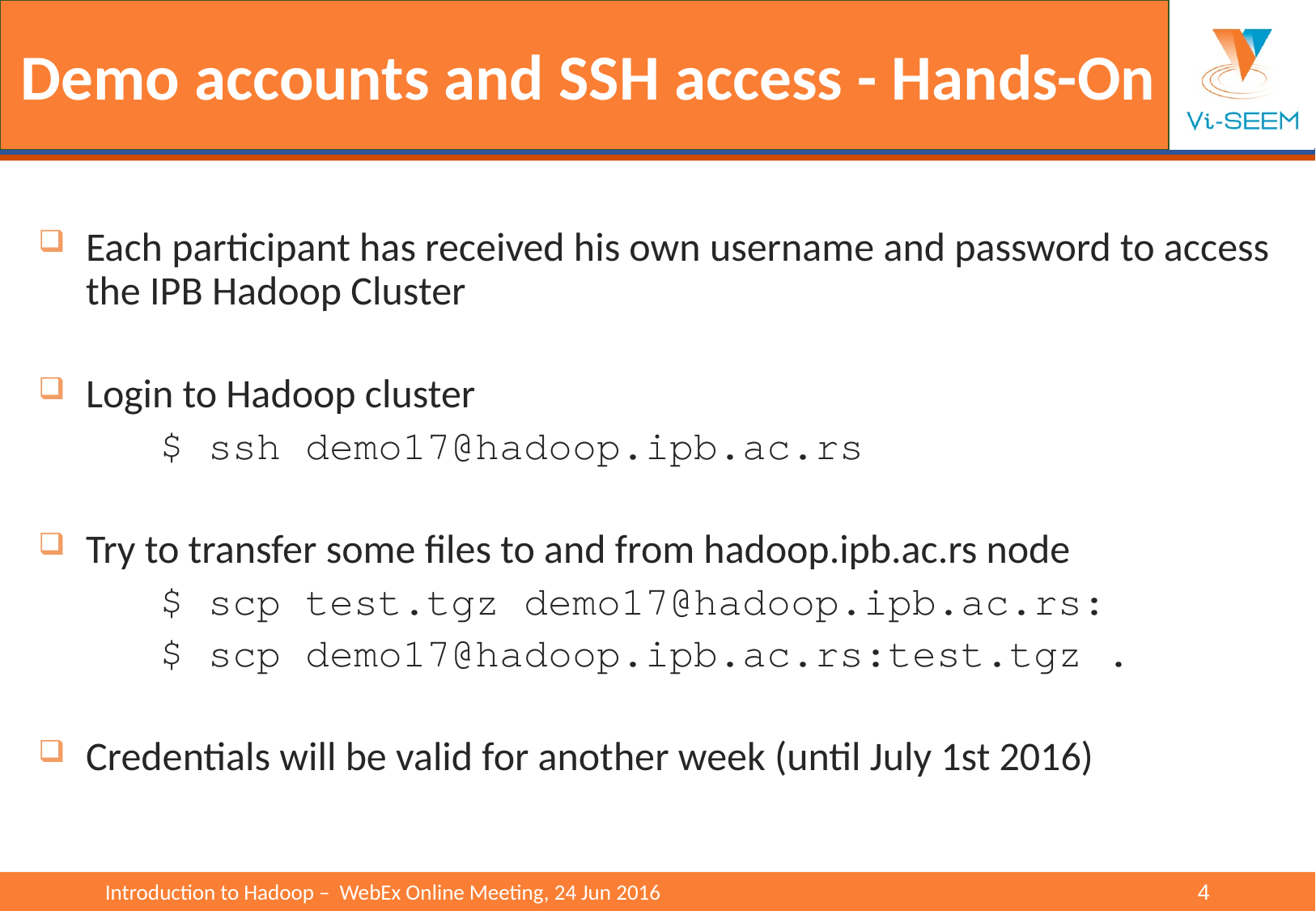

# Demo accounts and SSH access - Hands-On
Each participant has received his own username and password to access the IPB Hadoop Cluster

Login to Hadoop cluster
	$ ssh demo17@hadoop.ipb.ac.rs

Try to transfer some files to and from hadoop.ipb.ac.rs node
	$ scp test.tgz demo17@hadoop.ipb.ac.rs:
	$ scp demo17@hadoop.ipb.ac.rs:test.tgz .

Credentials will be valid for another week (until July 1st 2016)

Introduction to Hadoop –  WebEx Online Meeting, 24 Jun 2016					4